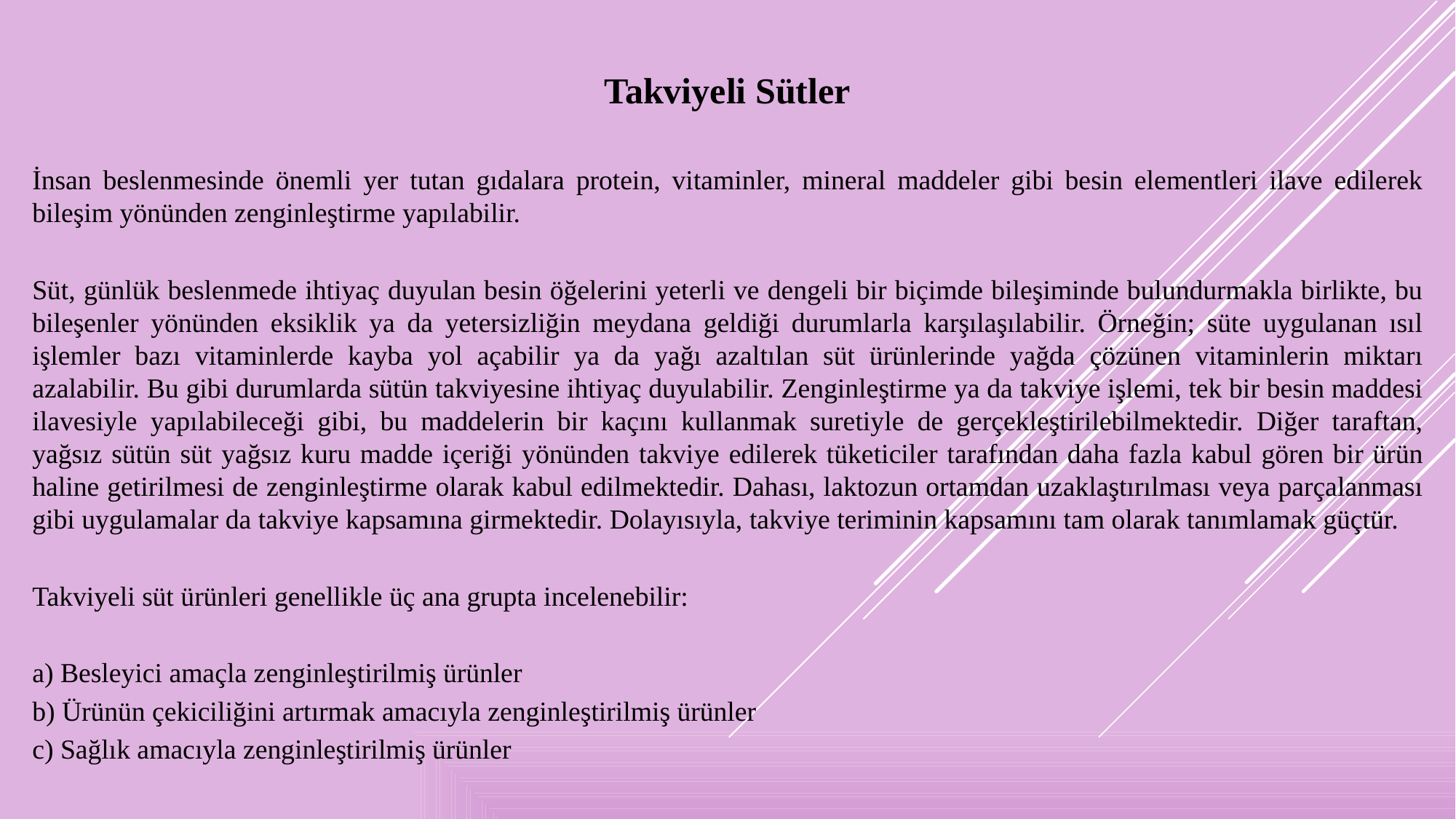

Takviyeli Sütler

İnsan beslenmesinde önemli yer tutan gıdalara protein, vitaminler, mineral maddeler gibi besin elementleri ilave edilerek bileşim yönünden zenginleştirme yapılabilir.

Süt, günlük beslenmede ihtiyaç duyulan besin öğelerini yeterli ve dengeli bir biçimde bileşiminde bulundurmakla birlikte, bu bileşenler yönünden eksiklik ya da yetersizliğin meydana geldiği durumlarla karşılaşılabilir. Örneğin; süte uygulanan ısıl işlemler bazı vitaminlerde kayba yol açabilir ya da yağı azaltılan süt ürünlerinde yağda çözünen vitaminlerin miktarı azalabilir. Bu gibi durumlarda sütün takviyesine ihtiyaç duyulabilir. Zenginleştirme ya da takviye işlemi, tek bir besin maddesi ilavesiyle yapılabileceği gibi, bu maddelerin bir kaçını kullanmak suretiyle de gerçekleştirilebilmektedir. Diğer taraftan, yağsız sütün süt yağsız kuru madde içeriği yönünden takviye edilerek tüketiciler tarafından daha fazla kabul gören bir ürün haline getirilmesi de zenginleştirme olarak kabul edilmektedir. Dahası, laktozun ortamdan uzaklaştırılması veya parçalanması gibi uygulamalar da takviye kapsamına girmektedir. Dolayısıyla, takviye teriminin kapsamını tam olarak tanımlamak güçtür.

Takviyeli süt ürünleri genellikle üç ana grupta incelenebilir:

a) Besleyici amaçla zenginleştirilmiş ürünler
b) Ürünün çekiciliğini artırmak amacıyla zenginleştirilmiş ürünler
c) Sağlık amacıyla zenginleştirilmiş ürünler